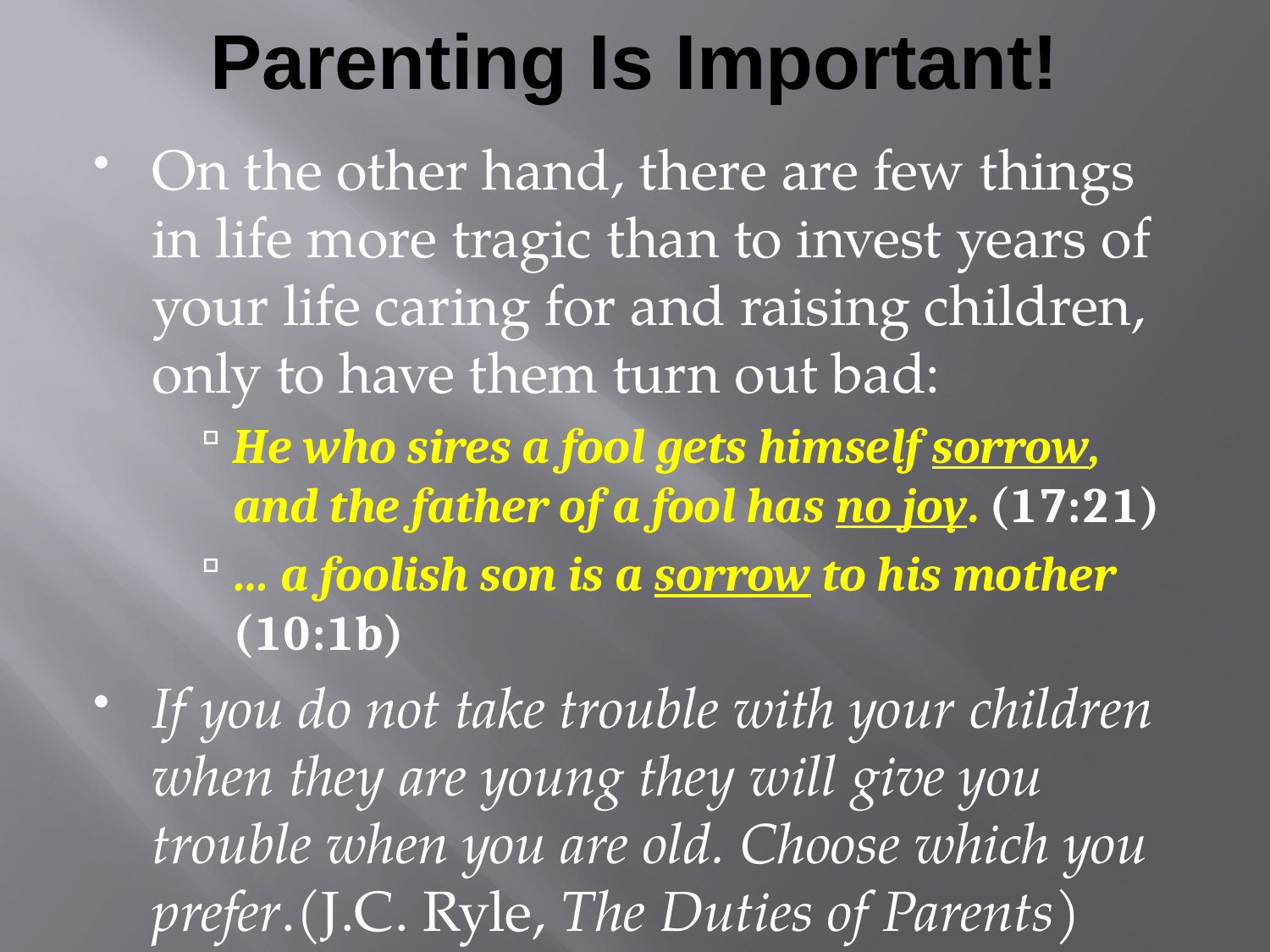

# Parenting Is Important!
On the other hand, there are few things in life more tragic than to invest years of your life caring for and raising children, only to have them turn out bad:
He who sires a fool gets himself sorrow, and the father of a fool has no joy. (17:21)
… a foolish son is a sorrow to his mother (10:1b)
If you do not take trouble with your children when they are young they will give you trouble when you are old. Choose which you prefer.(J.C. Ryle, The Duties of Parents)